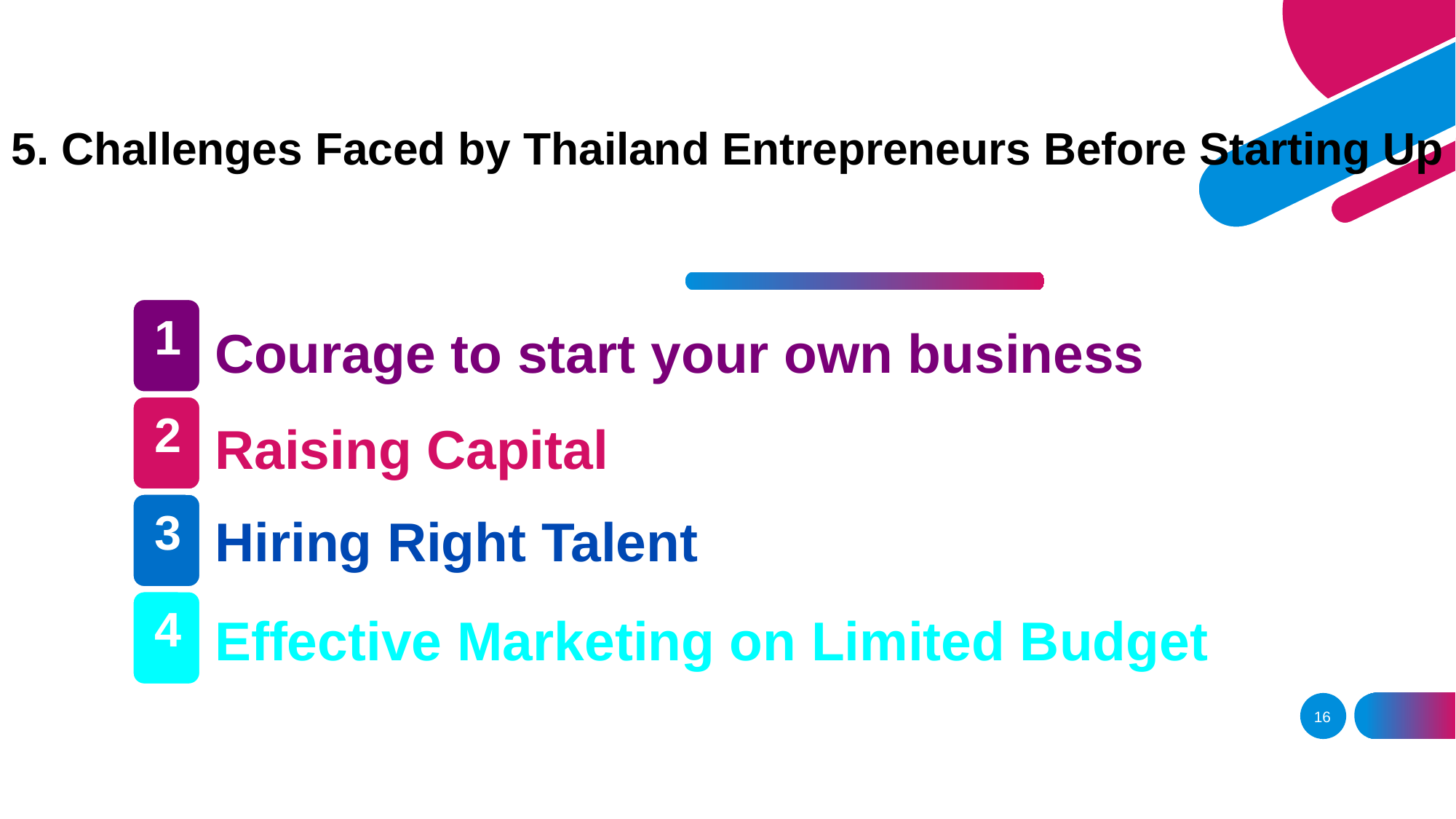

# 5. Challenges Faced by Thailand Entrepreneurs Before Starting Up
1
2
3
4
5
Courage to start your own business
Raising Capital
Hiring Right Talent
Effective Marketing on Limited Budget
16